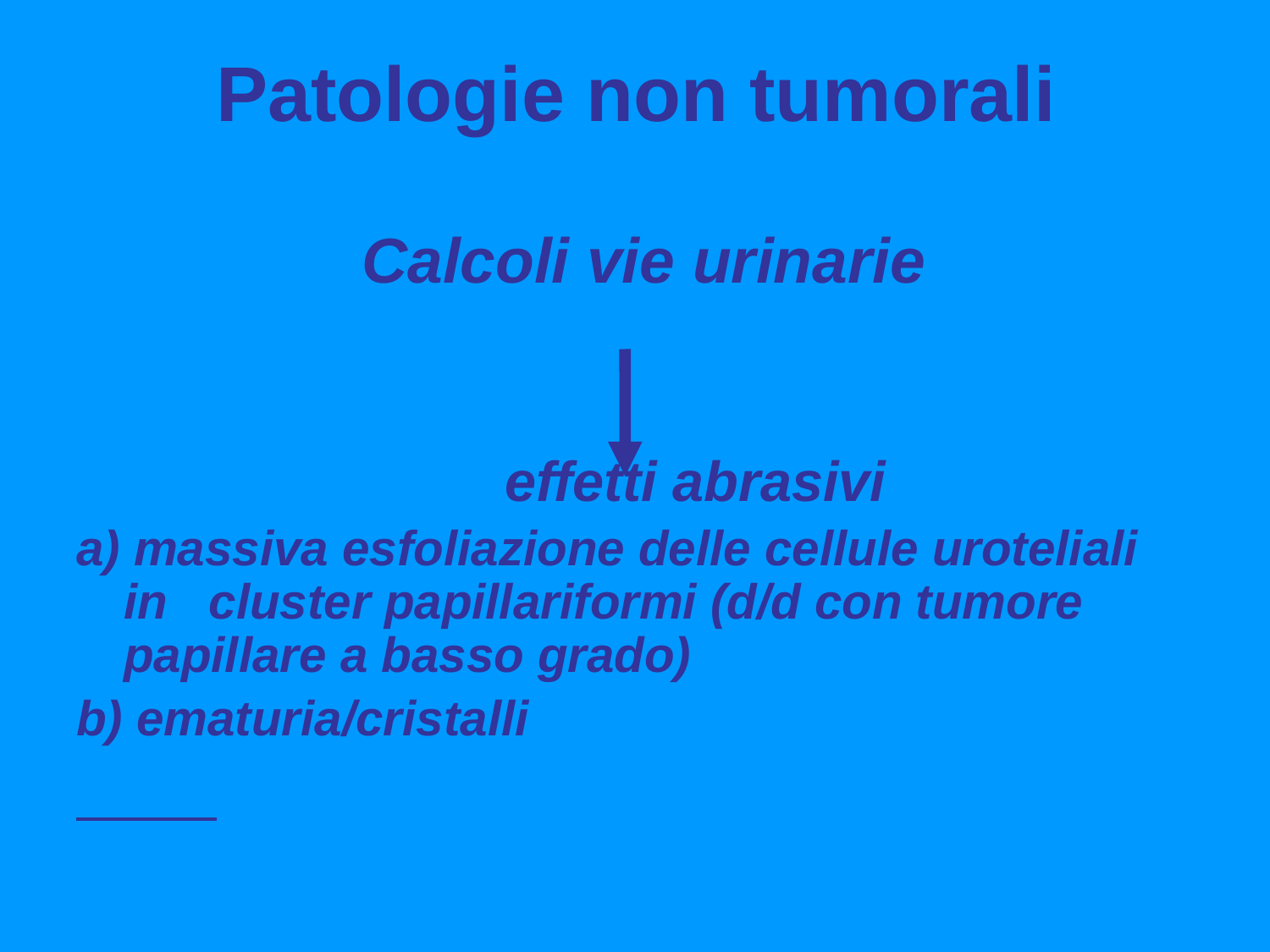

# Patologie non tumorali
 Calcoli vie urinarie

				effetti abrasivi
a) massiva esfoliazione delle cellule uroteliali in   cluster papillariformi (d/d con tumore papillare a basso grado)
b) ematuria/cristalli